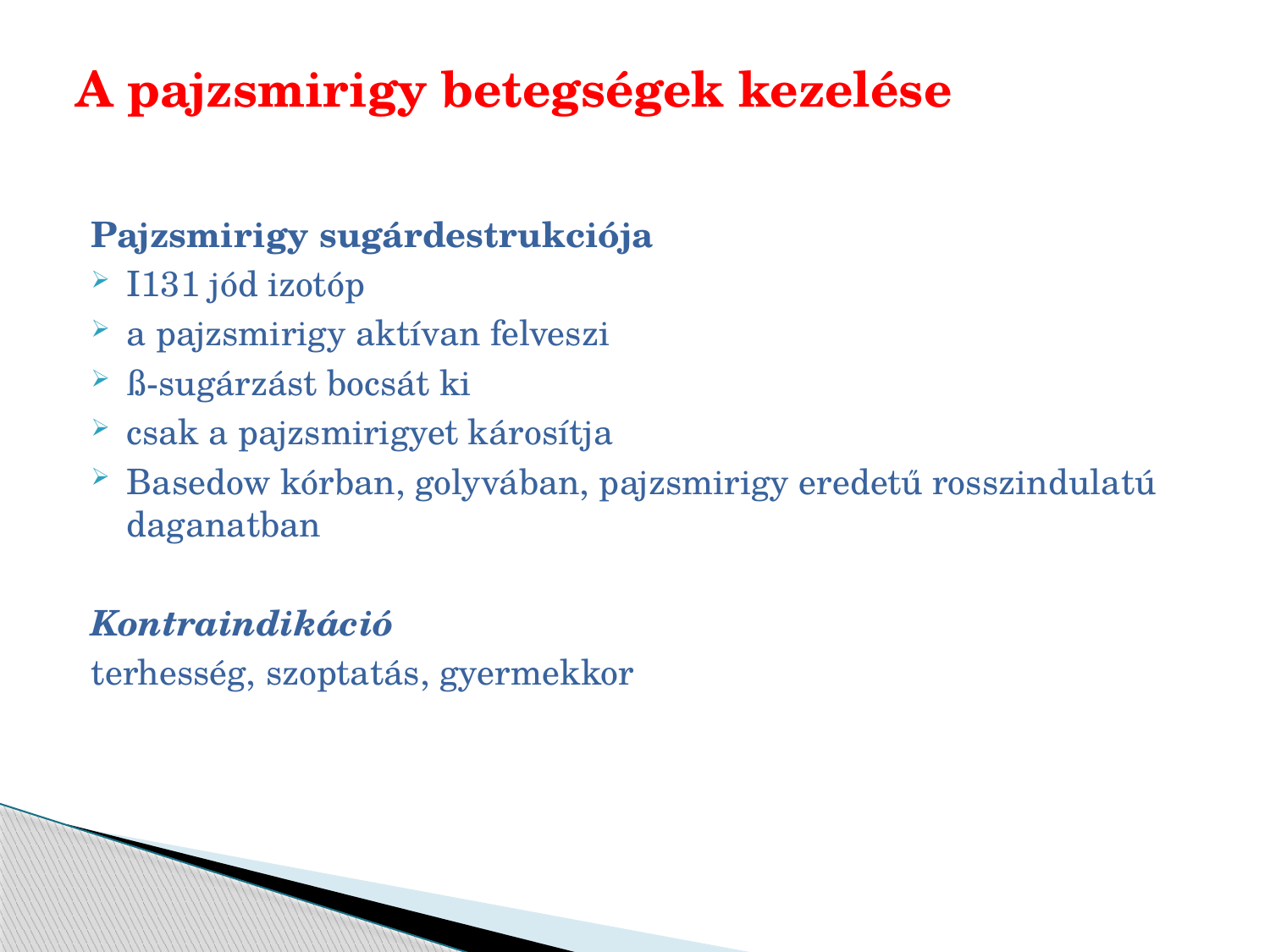

# A pajzsmirigy betegségek kezelése
Pajzsmirigy sugárdestrukciója
I131 jód izotóp
a pajzsmirigy aktívan felveszi
ß-sugárzást bocsát ki
csak a pajzsmirigyet károsítja
Basedow kórban, golyvában, pajzsmirigy eredetű rosszindulatú daganatban

Kontraindikáció
terhesség, szoptatás, gyermekkor